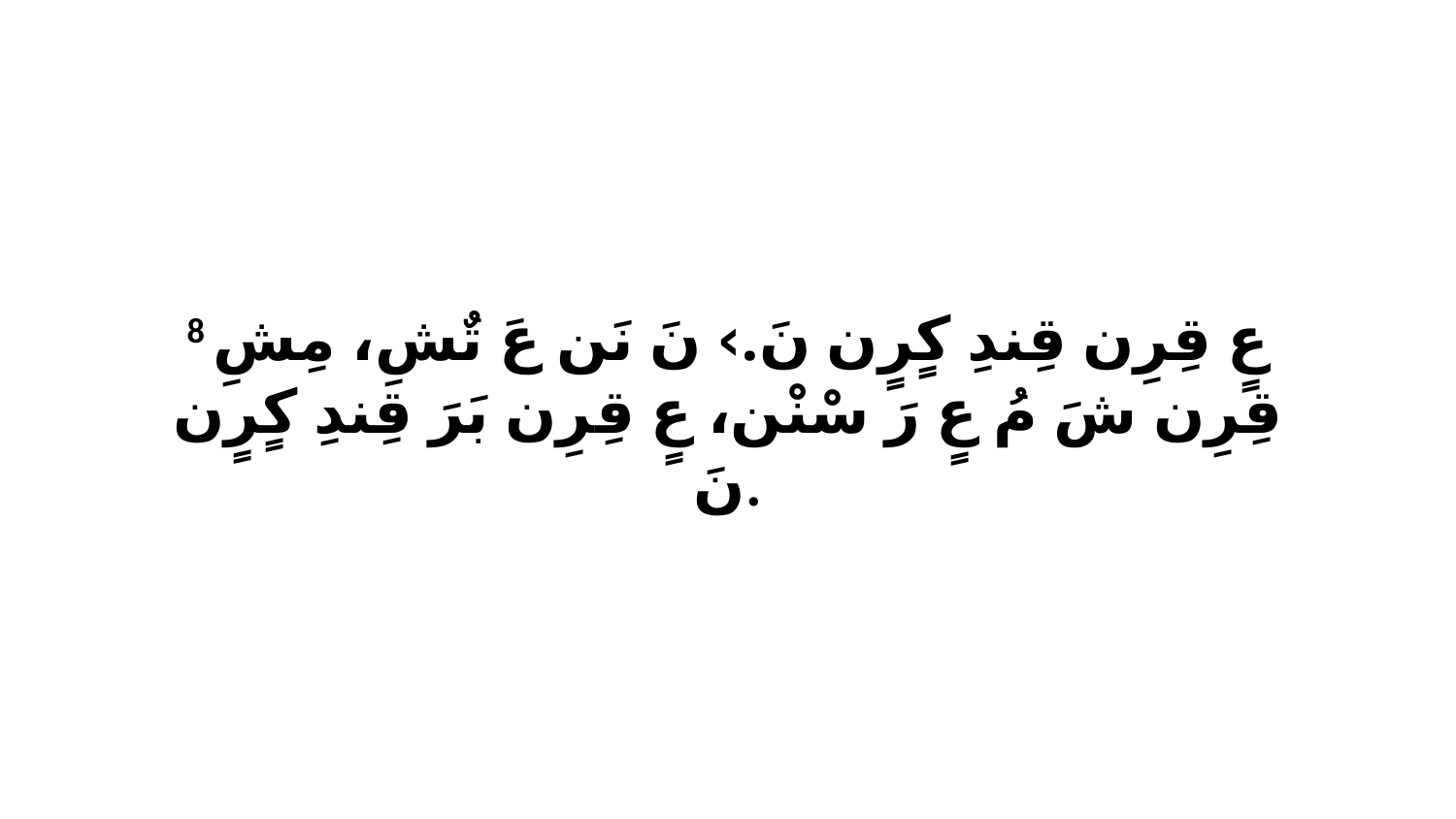

8 عٍ قِرِن قِندِ كٍرٍن نَ.› نَ نَن عَ تٌشِ، مِشِ قِرِن شَ مُ عٍ رَ سْنْن، عٍ قِرِن بَرَ قِندِ كٍرٍن نَ.